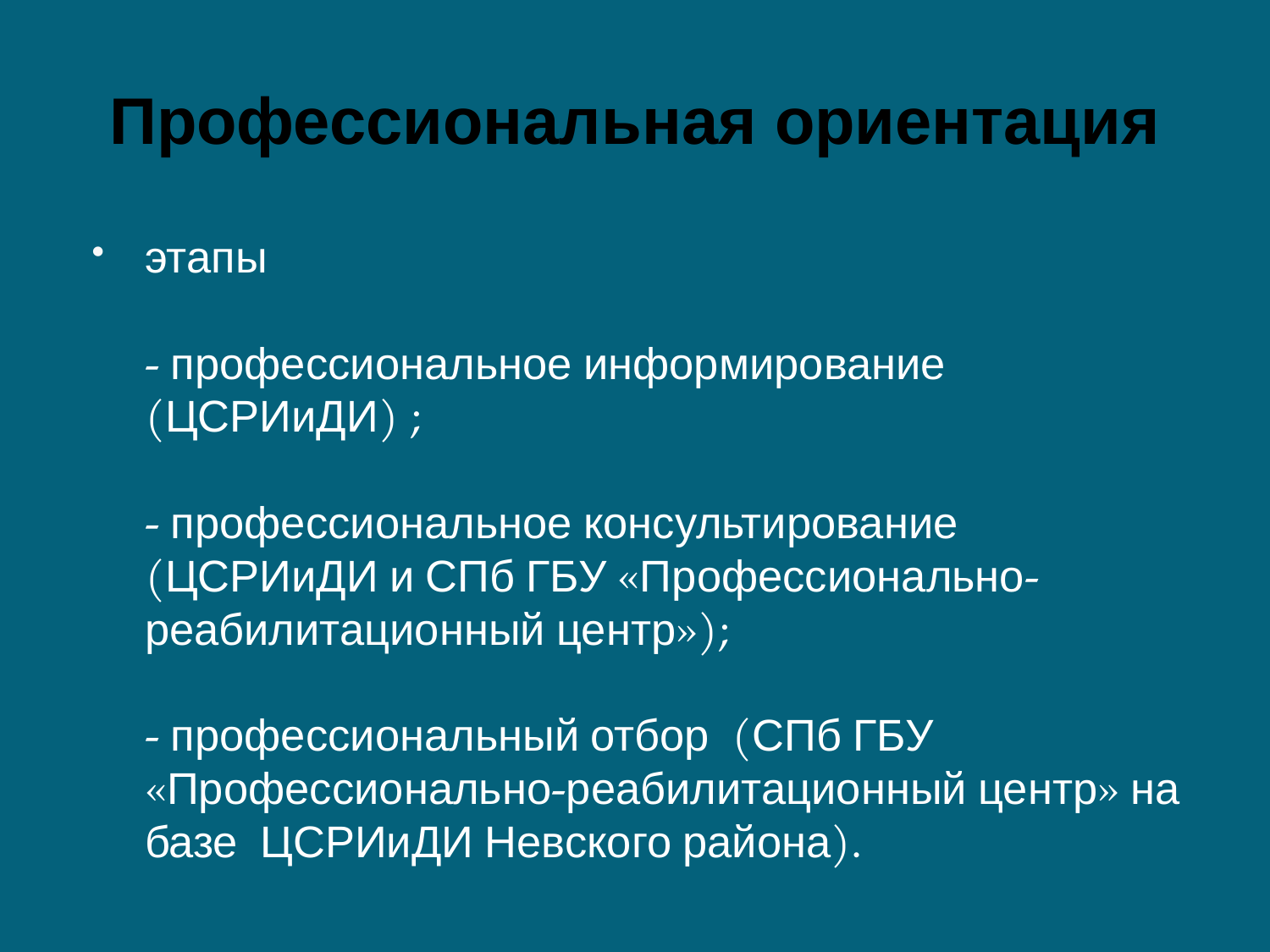

# Профессиональная ориентация
этапы
- профессиональное информирование (ЦСРИиДИ) ;
- профессиональное консультирование (ЦСРИиДИ и СПб ГБУ «Профессионально-реабилитационный центр»);
- профессиональный отбор  (СПб ГБУ «Профессионально-реабилитационный центр» на базе  ЦСРИиДИ Невского района).